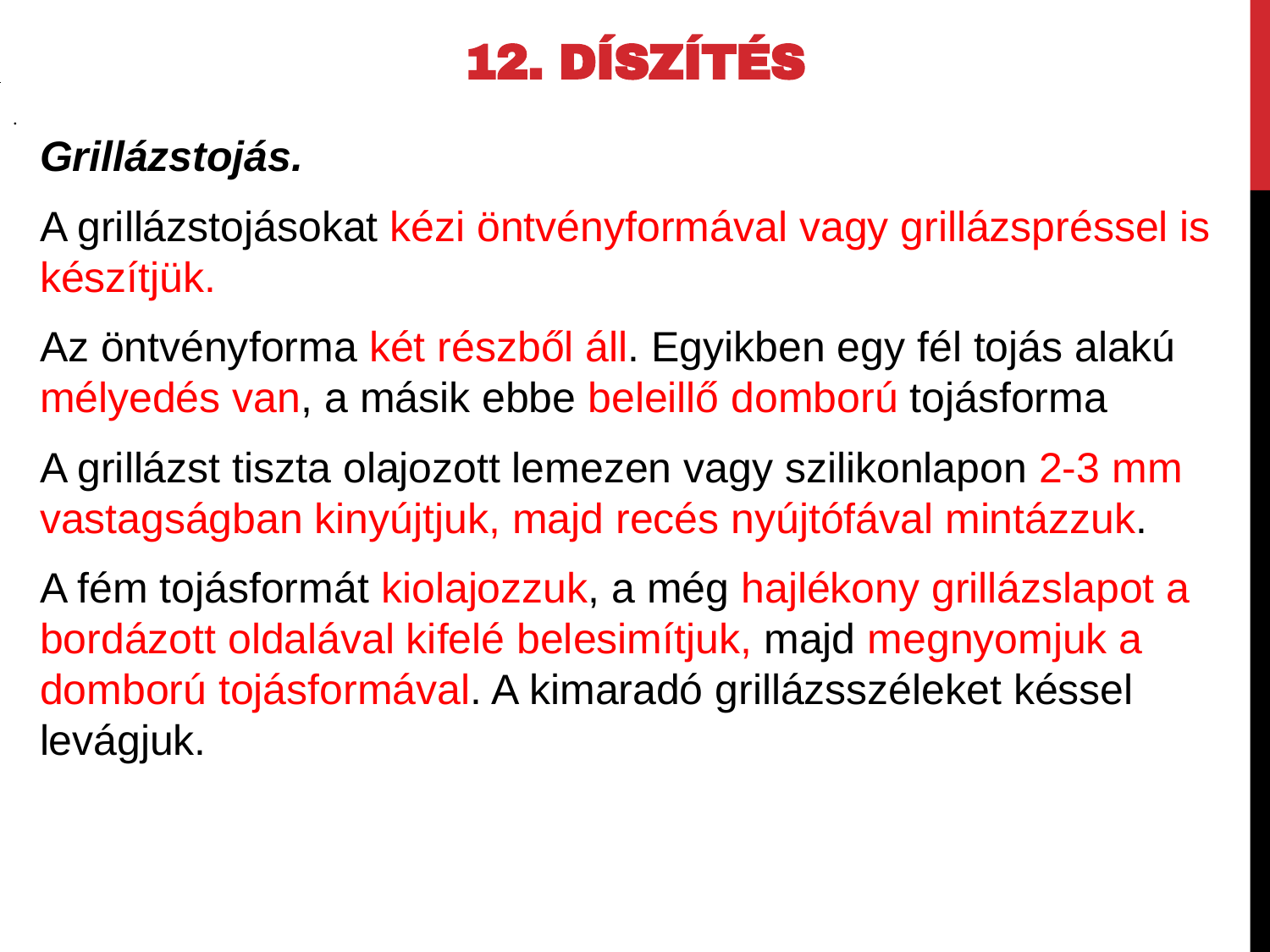

12. Díszítés

.
Grillázstojás.
A grillázstojá­sokat kézi öntvényformá­val vagy grillázspréssel is készítjük.
Az öntvényforma két részből áll. Egyikben egy fél tojás alakú mélyedés van, a másik ebbe beleillő domború tojásforma
A grillázst tiszta olajozott lemezen vagy szilikonlapon 2-3 mm vastagságban kinyújt­juk, majd recés nyújtófával mintázzuk.
A fém tojásformát kiolajozzuk, a még hajlé­kony grillázslapot a bordázott oldalával kifelé belesimítjuk, majd megnyomjuk a domború tojásformával. A kimaradó grillázsszéleket késsel levágjuk.